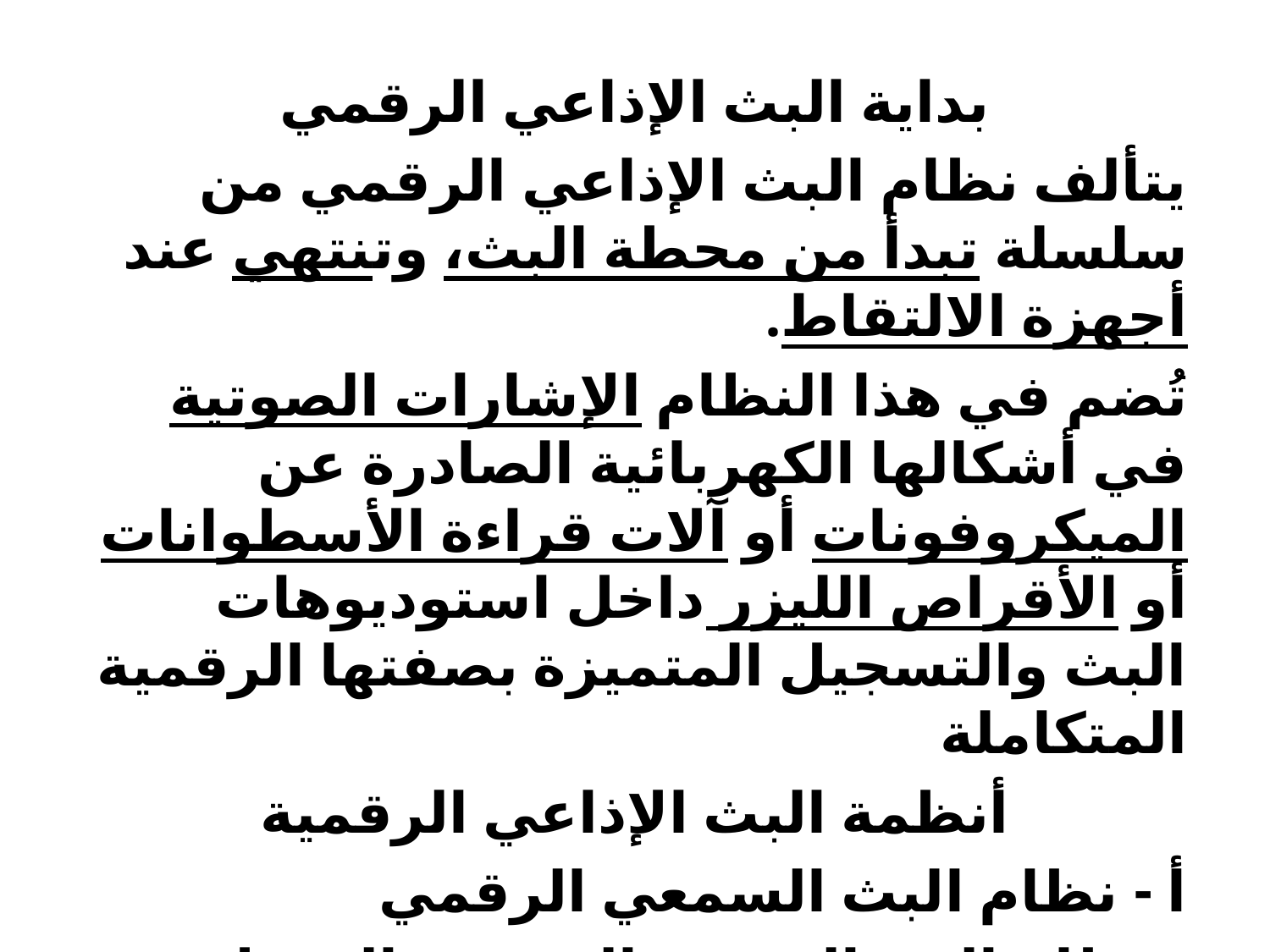

بداية البث الإذاعي الرقمي
يتألف نظام البث الإذاعي الرقمي من سلسلة تبدأ من محطة البث، وتنتهي عند أجهزة الالتقاط.
تُضم في هذا النظام الإشارات الصوتية في أشكالها الكهربائية الصادرة عن الميكروفونات أو آلات قراءة الأسطوانات أو الأقراص الليزر داخل استوديوهات البث والتسجيل المتميزة بصفتها الرقمية المتكاملة
أنظمة البث الإذاعي الرقمية
أ - نظام البث السمعي الرقمي
- نظام البث الرقمي السمعي المعدل
نظام البث الرقمي المتعدد الوسائط
الإذاعة الرقمية العالمية